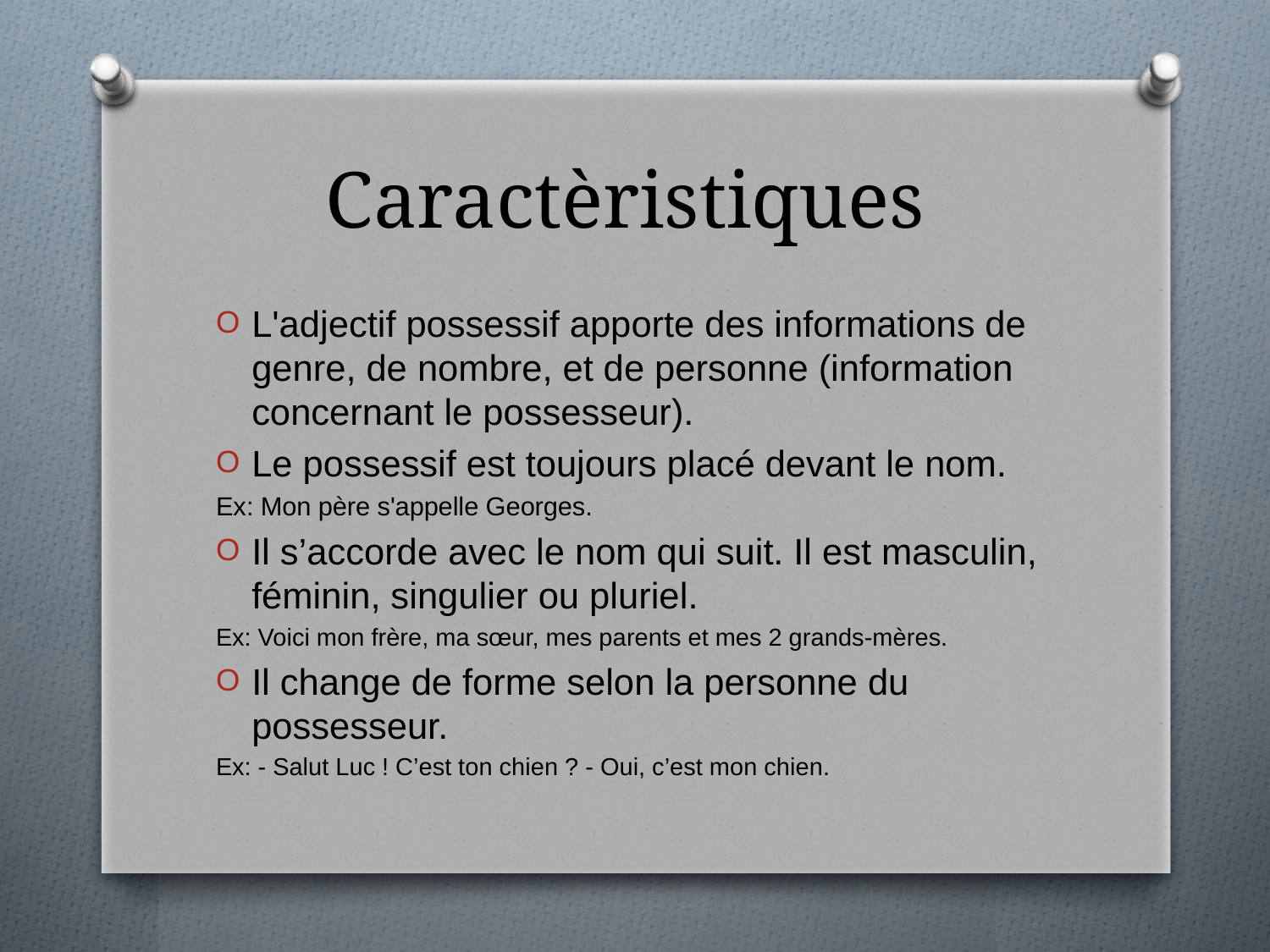

# Caractèristiques
L'adjectif possessif apporte des informations de genre, de nombre, et de personne (information concernant le possesseur).
Le possessif est toujours placé devant le nom.
Ex: Mon père s'appelle Georges.
Il s’accorde avec le nom qui suit. Il est masculin, féminin, singulier ou pluriel.
Ex: Voici mon frère, ma sœur, mes parents et mes 2 grands-mères.
Il change de forme selon la personne du possesseur.
Ex: - Salut Luc ! C’est ton chien ? - Oui, c’est mon chien.